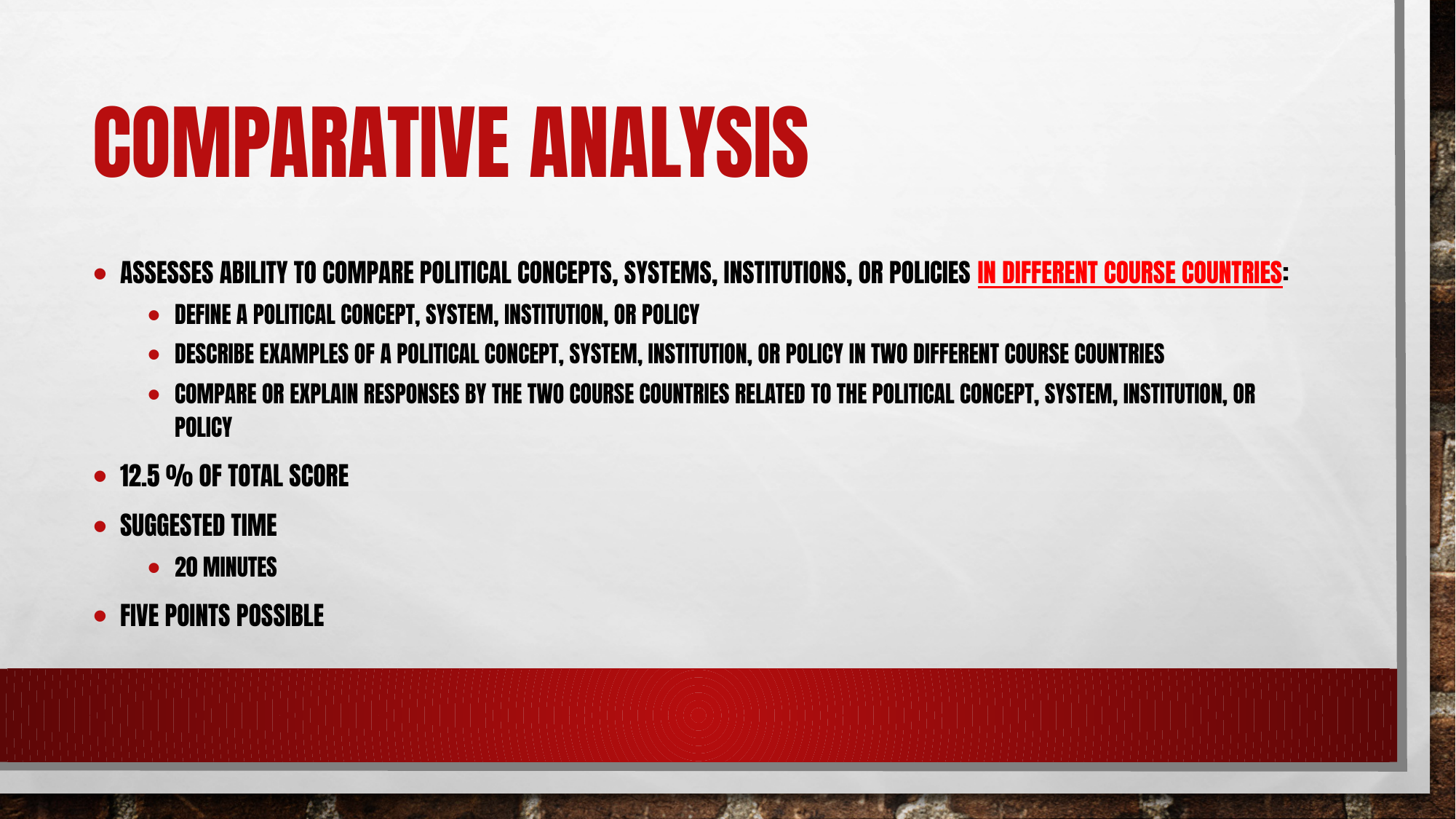

# Comparative Analysis
assesses ability to compare political concepts, systems, institutions, or policies in different course countries:
Define a political concept, system, institution, or policy
Describe examples of a political concept, system, institution, or policy in two different course countries
Compare or explain responses by the two course countries related to the political concept, system, institution, or policy
12.5 % of total score
Suggested time
20 Minutes
Five points possible